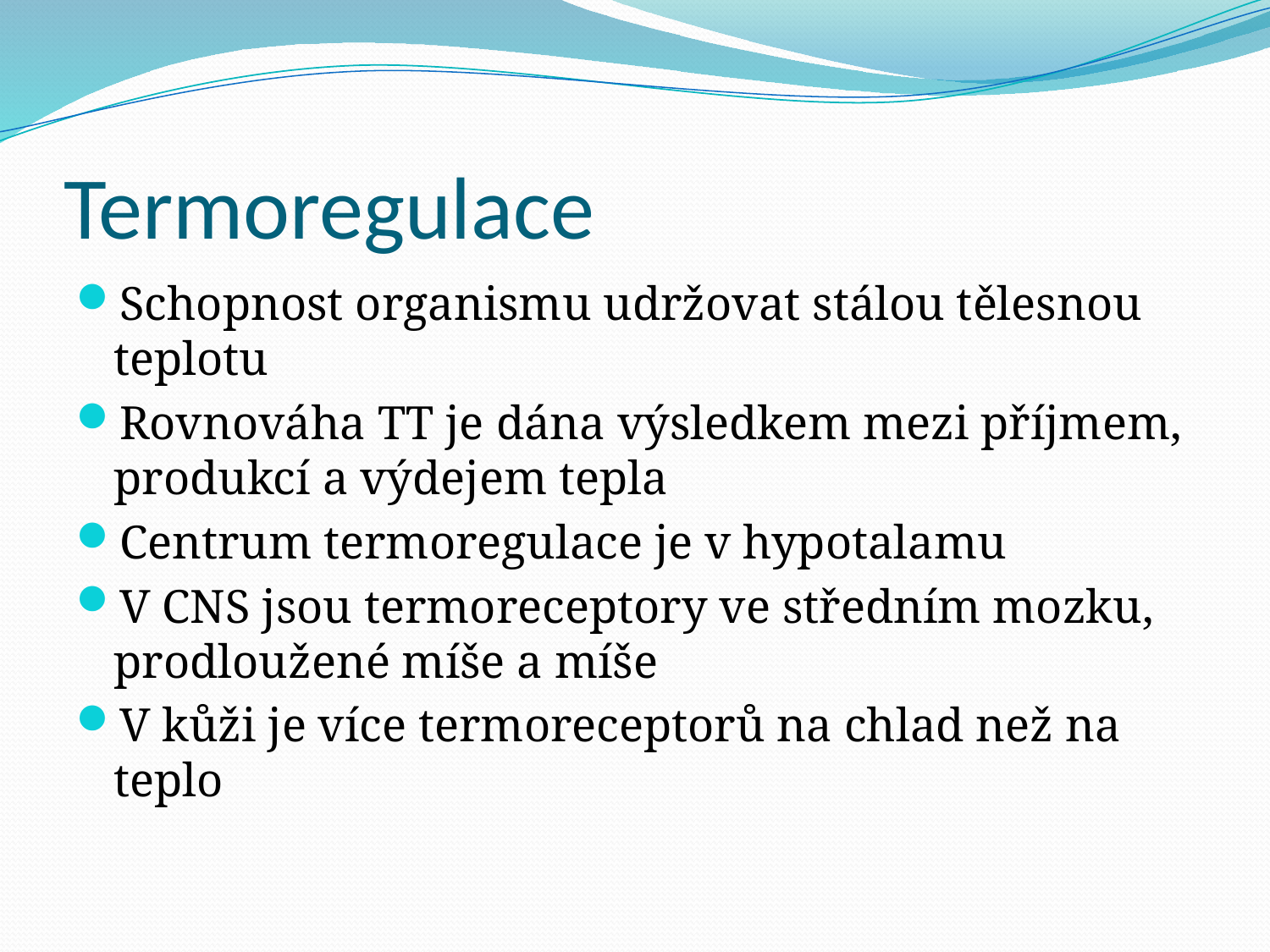

# Termoregulace
Schopnost organismu udržovat stálou tělesnou teplotu
Rovnováha TT je dána výsledkem mezi příjmem, produkcí a výdejem tepla
Centrum termoregulace je v hypotalamu
V CNS jsou termoreceptory ve středním mozku, prodloužené míše a míše
V kůži je více termoreceptorů na chlad než na teplo